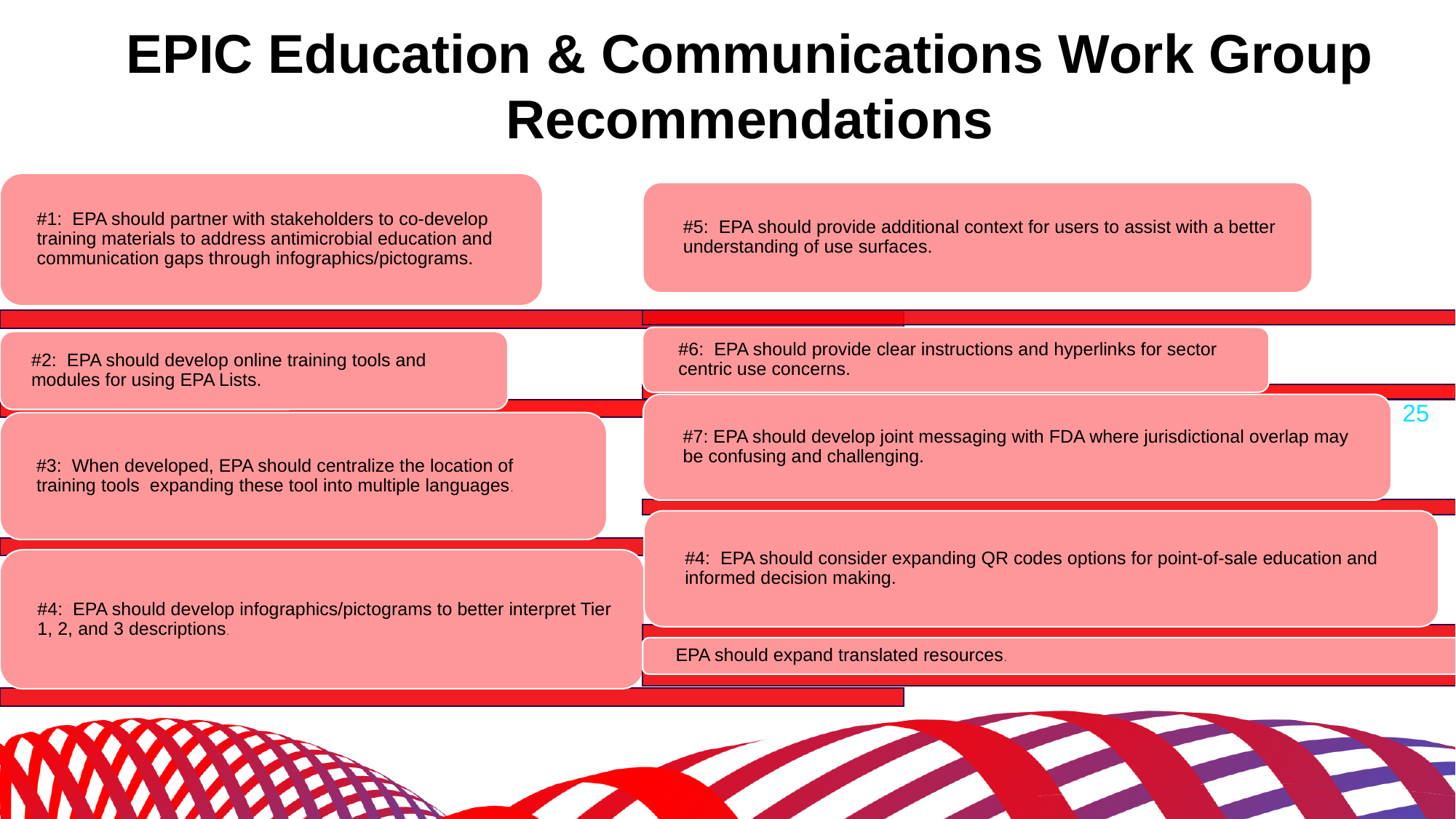

EPIC Education & Communications Work Group Recommendations
#1:  EPA should partner with stakeholders to co-develop training materials to address antimicrobial education and communication gaps through infographics/pictograms.
#2:  EPA should develop online training tools and modules for using EPA Lists.
#3:  When developed, EPA should centralize the location of training tools  expanding these tool into multiple languages.
#4:  EPA should develop infographics/pictograms to better interpret Tier 1, 2, and 3 descriptions.
#5:  EPA should provide additional context for users to assist with a better understanding of use surfaces.
#6:  EPA should provide clear instructions and hyperlinks for sector centric use concerns.
#7: EPA should develop joint messaging with FDA where jurisdictional overlap may be confusing and challenging.
#4:  EPA should consider expanding QR codes options for point-of-sale education and informed decision making.
EPA should expand translated resources.
25